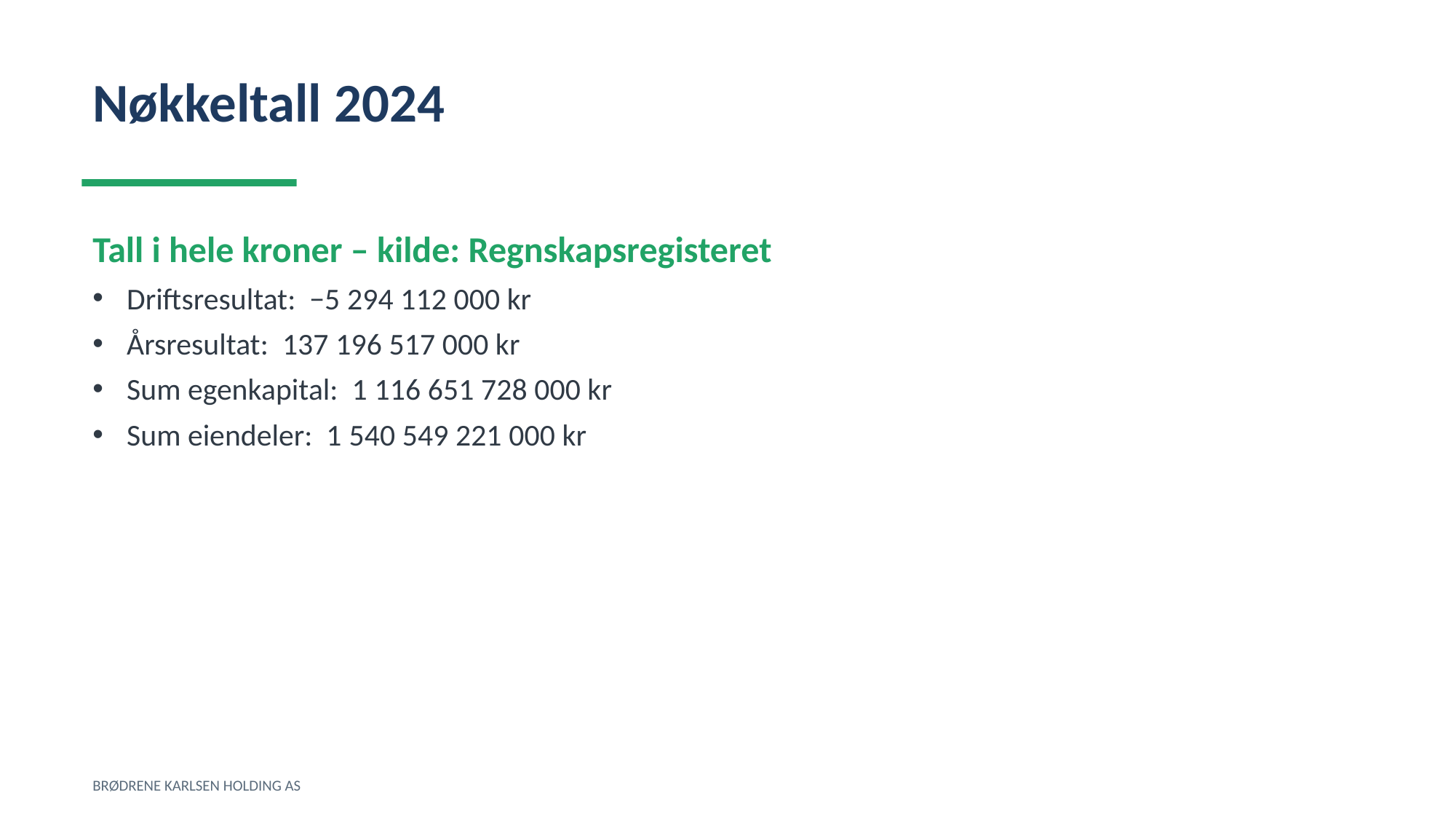

Nøkkeltall 2024

Tall i hele kroner – kilde: Regnskapsregisteret
Driftsresultat:  −5 294 112 000 kr
Årsresultat:  137 196 517 000 kr
Sum egenkapital:  1 116 651 728 000 kr
Sum eiendeler:  1 540 549 221 000 kr
BRØDRENE KARLSEN HOLDING AS